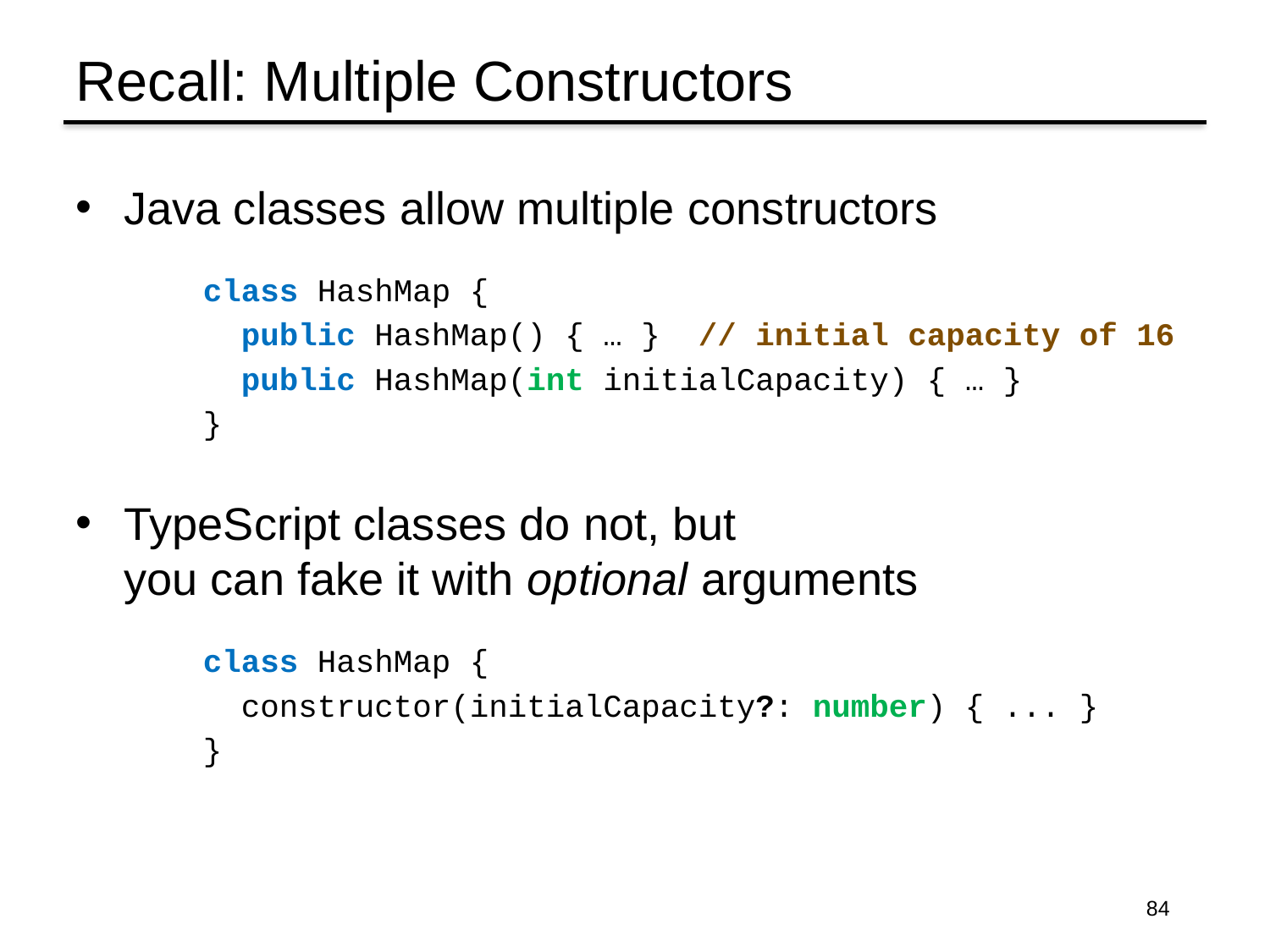

# Recall: Multiple Constructors
Java classes allow multiple constructors

class HashMap {
  public HashMap() { … }  // initial capacity of 16
  public HashMap(int initialCapacity) { … }
}

TypeScript classes do not, but
you can fake it with optional arguments

class HashMap {
  constructor(initialCapacity?: number) { ... }
}

84